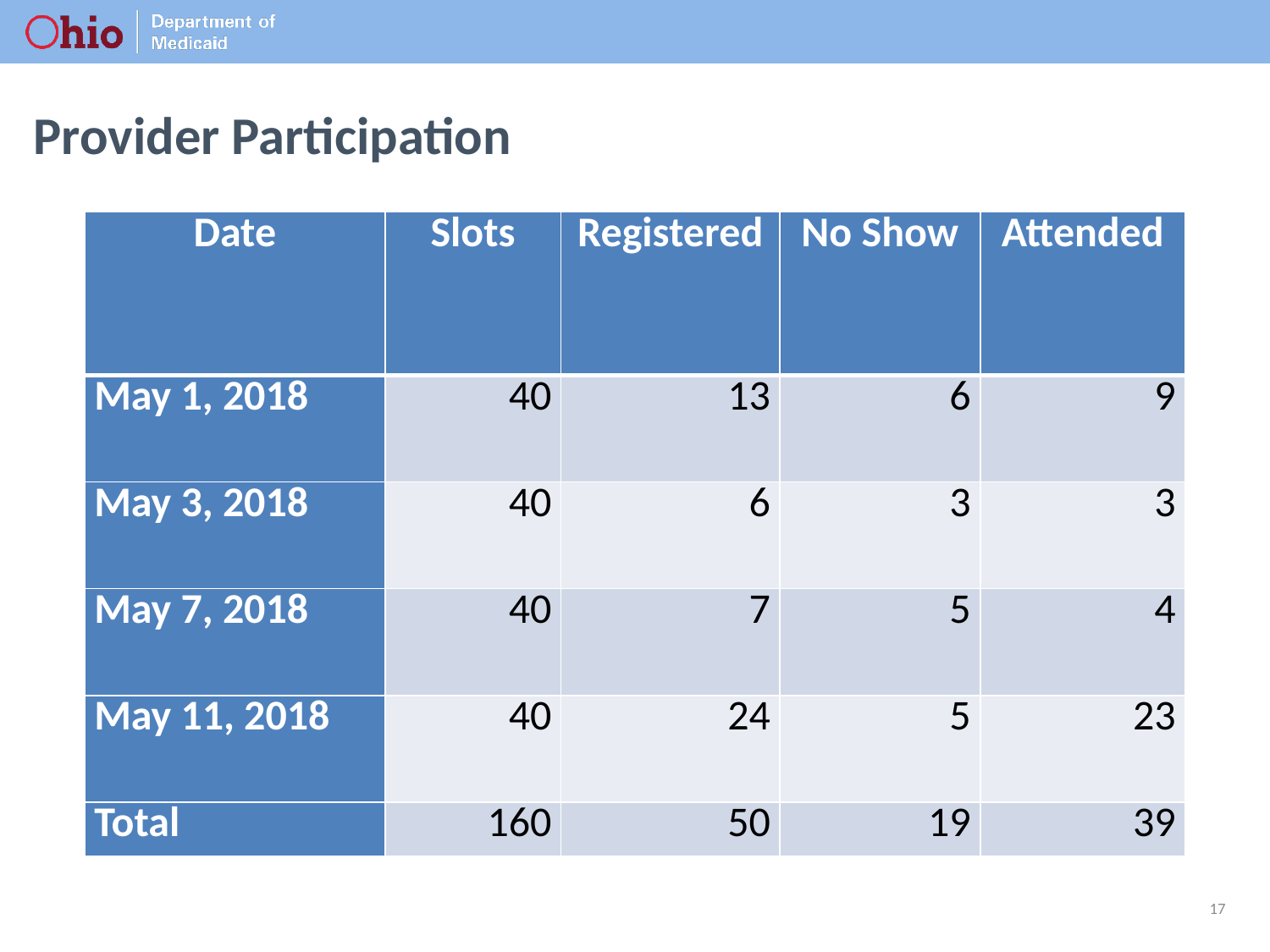

# Provider Participation
| Date | Slots | Registered | No Show | Attended |
| --- | --- | --- | --- | --- |
| May 1, 2018 | 40 | 13 | 6 | 9 |
| May 3, 2018 | 40 | 6 | 3 | 3 |
| May 7, 2018 | 40 | 7 | 5 | 4 |
| May 11, 2018 | 40 | 24 | 5 | 23 |
| Total | 160 | 50 | 19 | 39 |
17